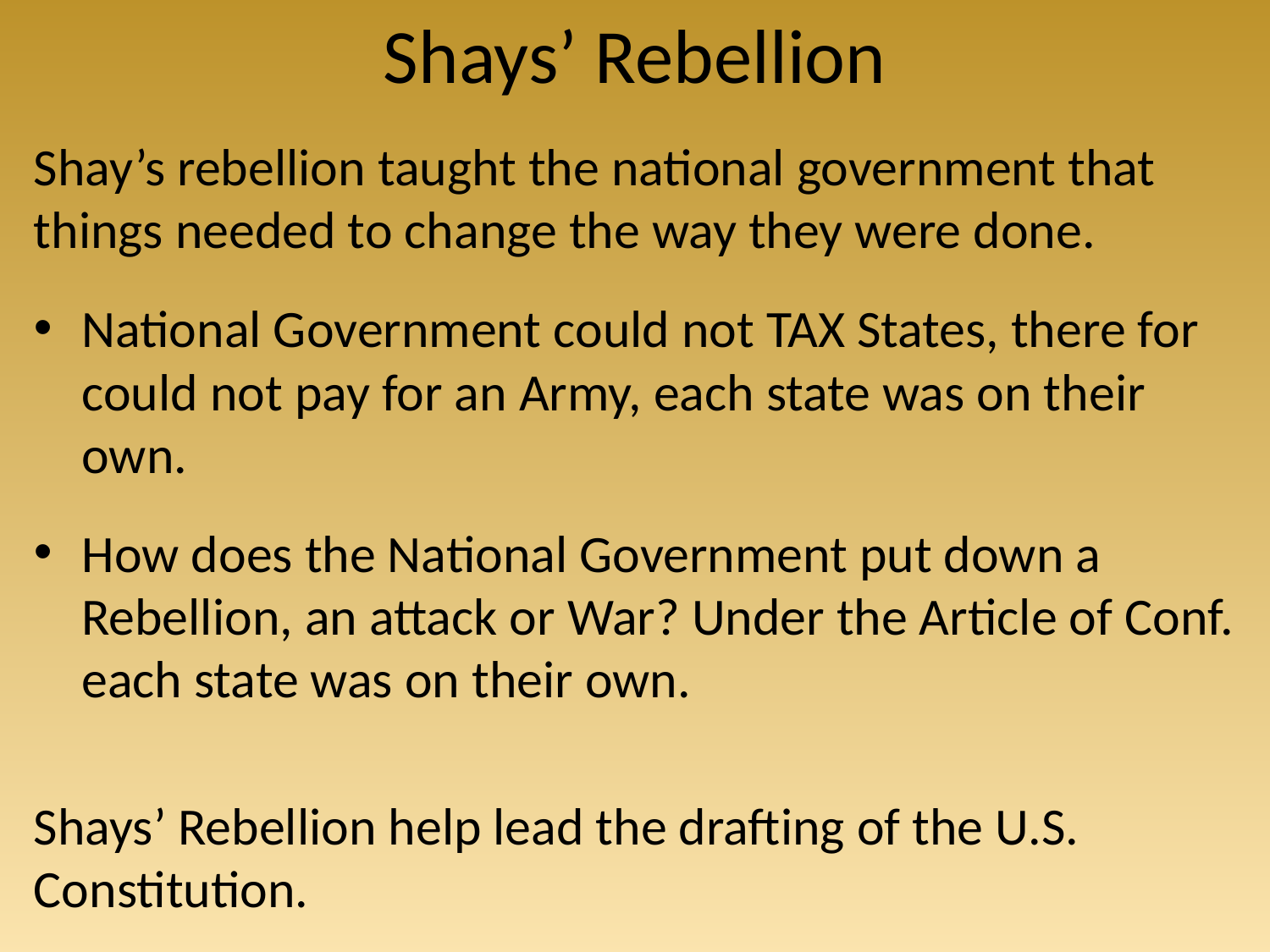

# Shays’ Rebellion
Shay’s rebellion taught the national government that things needed to change the way they were done.

National Government could not TAX States, there for could not pay for an Army, each state was on their own.

How does the National Government put down a Rebellion, an attack or War? Under the Article of Conf. each state was on their own.

Shays’ Rebellion help lead the drafting of the U.S. Constitution.